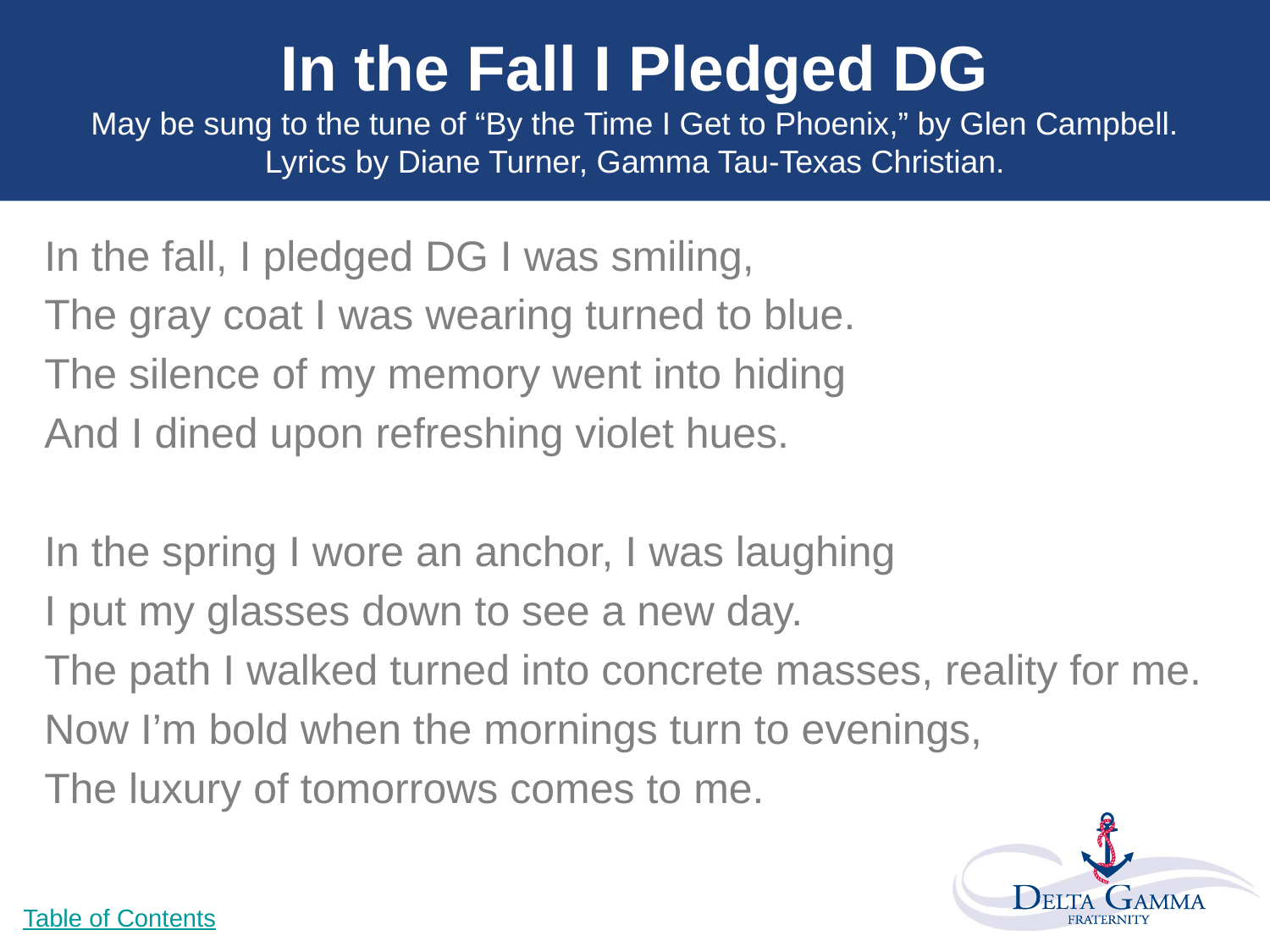

# In the Fall I Pledged DG May be sung to the tune of “By the Time I Get to Phoenix,” by Glen Campbell. Lyrics by Diane Turner, Gamma Tau-Texas Christian.
In the fall, I pledged DG I was smiling,
The gray coat I was wearing turned to blue.
The silence of my memory went into hiding
And I dined upon refreshing violet hues.

In the spring I wore an anchor, I was laughing
I put my glasses down to see a new day.
The path I walked turned into concrete masses, reality for me.
Now I’m bold when the mornings turn to evenings,
The luxury of tomorrows comes to me.

Table of Contents